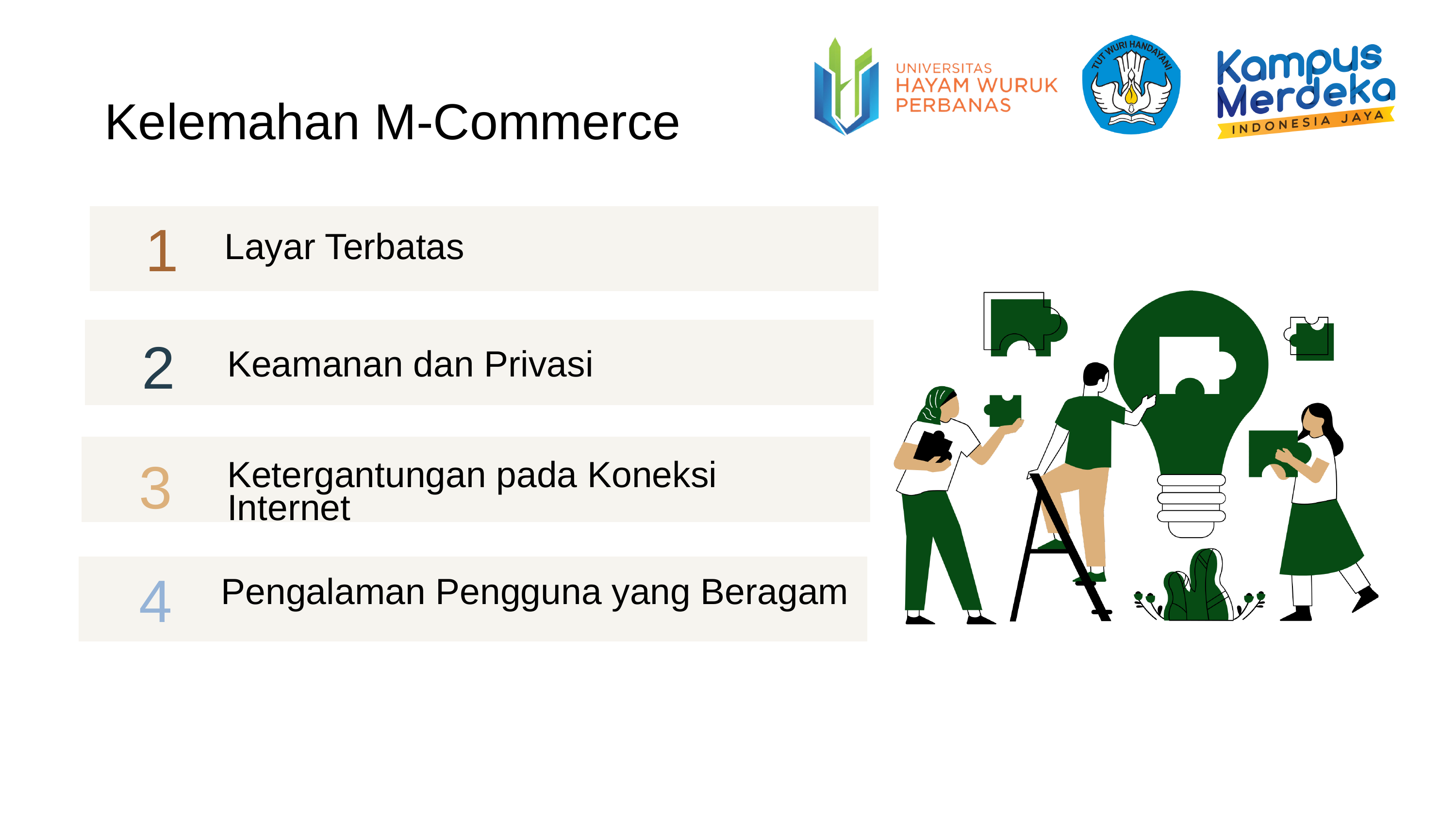

Kelemahan M-Commerce

1

Layar Terbatas

2

Keamanan dan Privasi

3
Ketergantungan pada Koneksi Internet
4

Pengalaman Pengguna yang Beragam